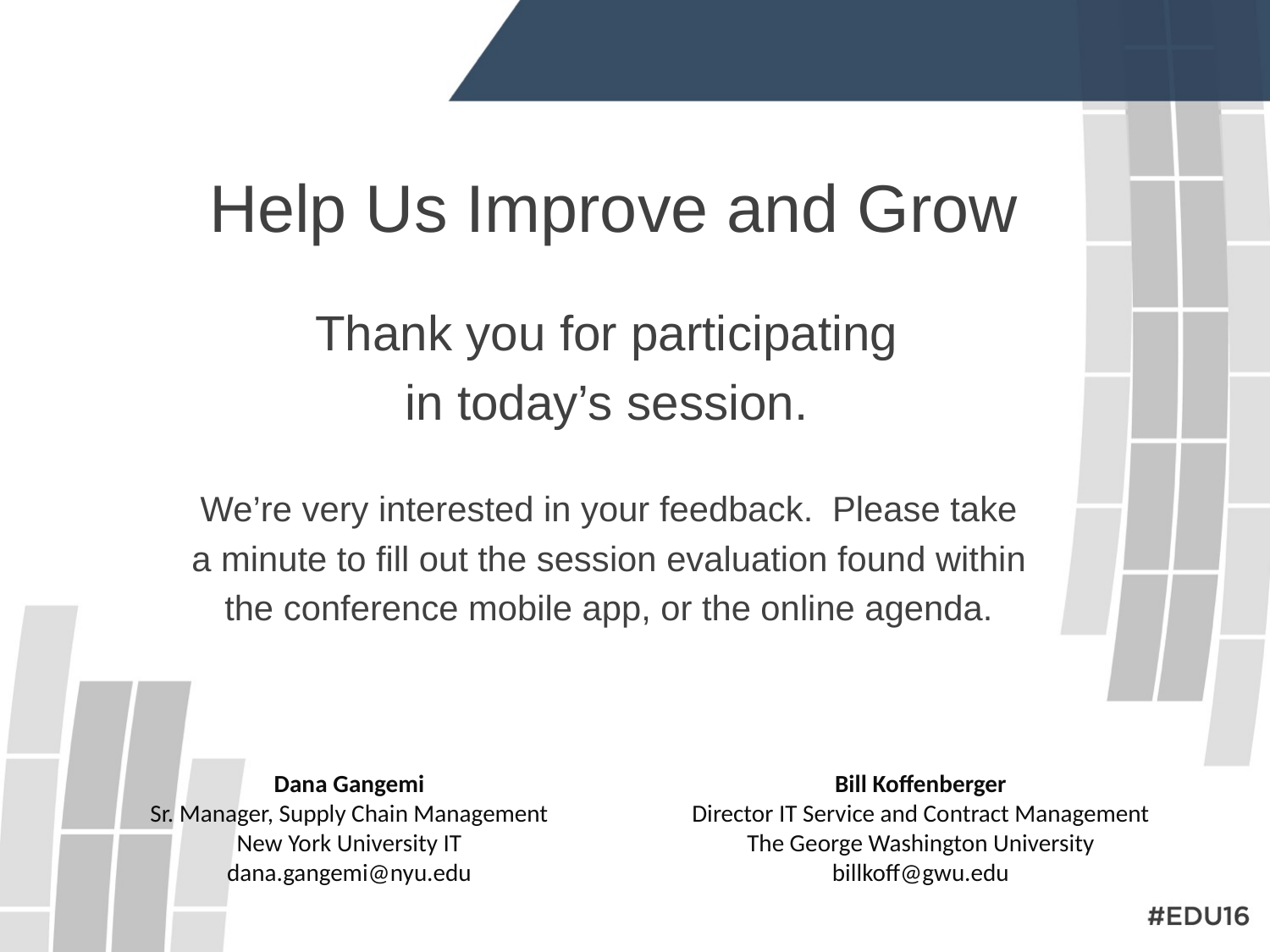

# Help Us Improve and Grow

Thank you for participating
in today’s session.

We’re very interested in your feedback.  Please take
a minute to fill out the session evaluation found within
the conference mobile app, or the online agenda.
Dana Gangemi
Sr. Manager, Supply Chain Management
New York University IT
dana.gangemi@nyu.edu
Bill Koffenberger
Director IT Service and Contract Management
The George Washington University
billkoff@gwu.edu